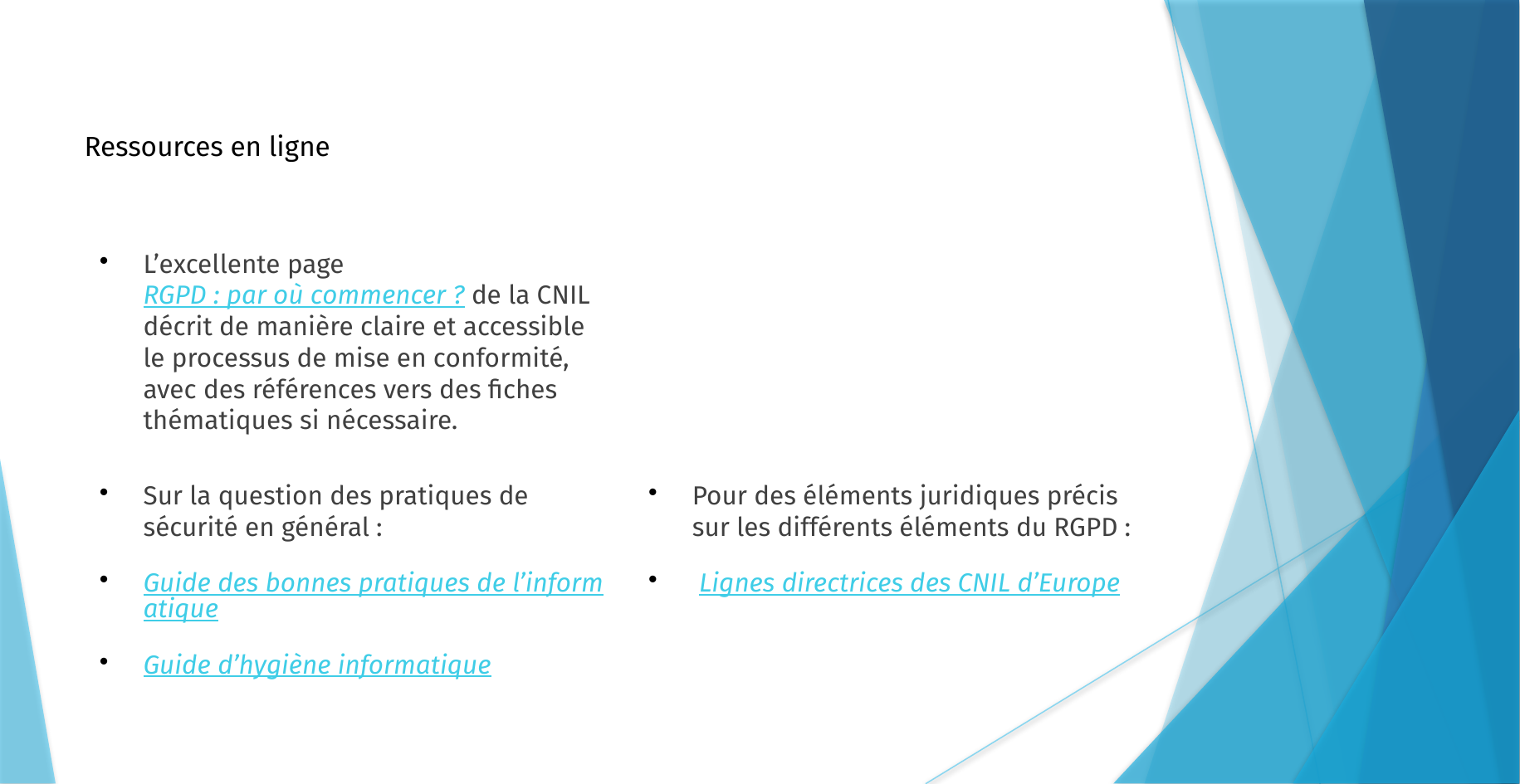

Ressources en ligne
L’excellente page RGPD : par où commencer ? de la CNIL décrit de manière claire et accessible le processus de mise en conformité, avec des références vers des fiches thématiques si nécessaire.

Sur la question des pratiques de sécurité en général :
Guide des bonnes pratiques de l’informatique
Guide d’hygiène informatique
Pour des éléments juridiques précis sur les différents éléments du RGPD :
 Lignes directrices des CNIL d’Europe